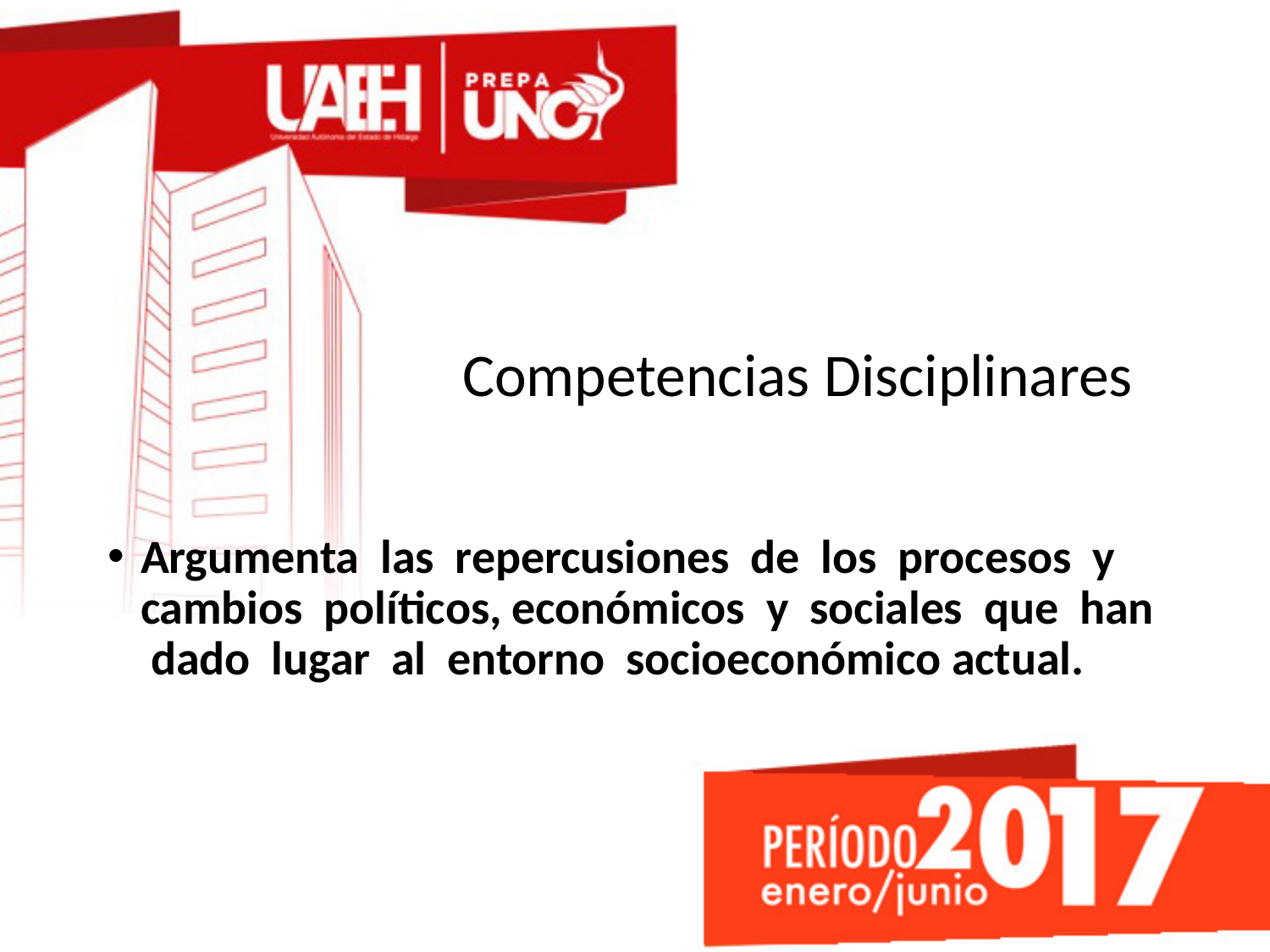

# Competencias Disciplinares
Argumenta  las  repercusiones  de  los  procesos  y  cambios  políticos, económicos  y  sociales  que  han  dado  lugar  al  entorno  socioeconómico actual.